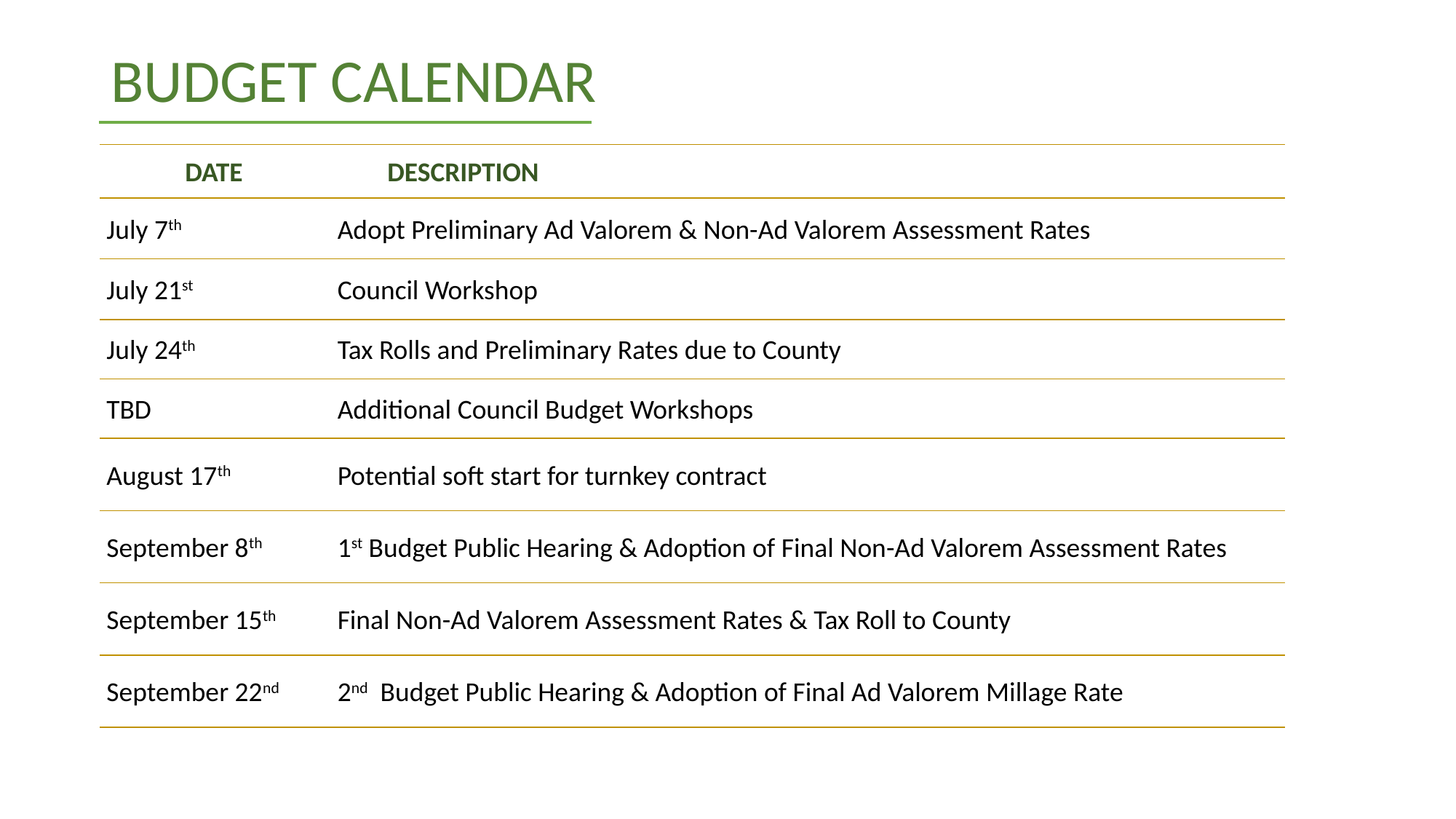

# BUDGET CALENDAR

| DATE | DESCRIPTION |
| --- | --- |
| July 7th | Adopt Preliminary Ad Valorem & Non-Ad Valorem Assessment Rates |
| July 21st | Council Workshop |
| July 24th | Tax Rolls and Preliminary Rates due to County |
| TBD | Additional Council Budget Workshops |
| August 17th | Potential soft start for turnkey contract |
| September 8th | 1st Budget Public Hearing & Adoption of Final Non-Ad Valorem Assessment Rates |
| September 15th | Final Non-Ad Valorem Assessment Rates & Tax Roll to County |
| September 22nd | 2nd Budget Public Hearing & Adoption of Final Ad Valorem Millage Rate |